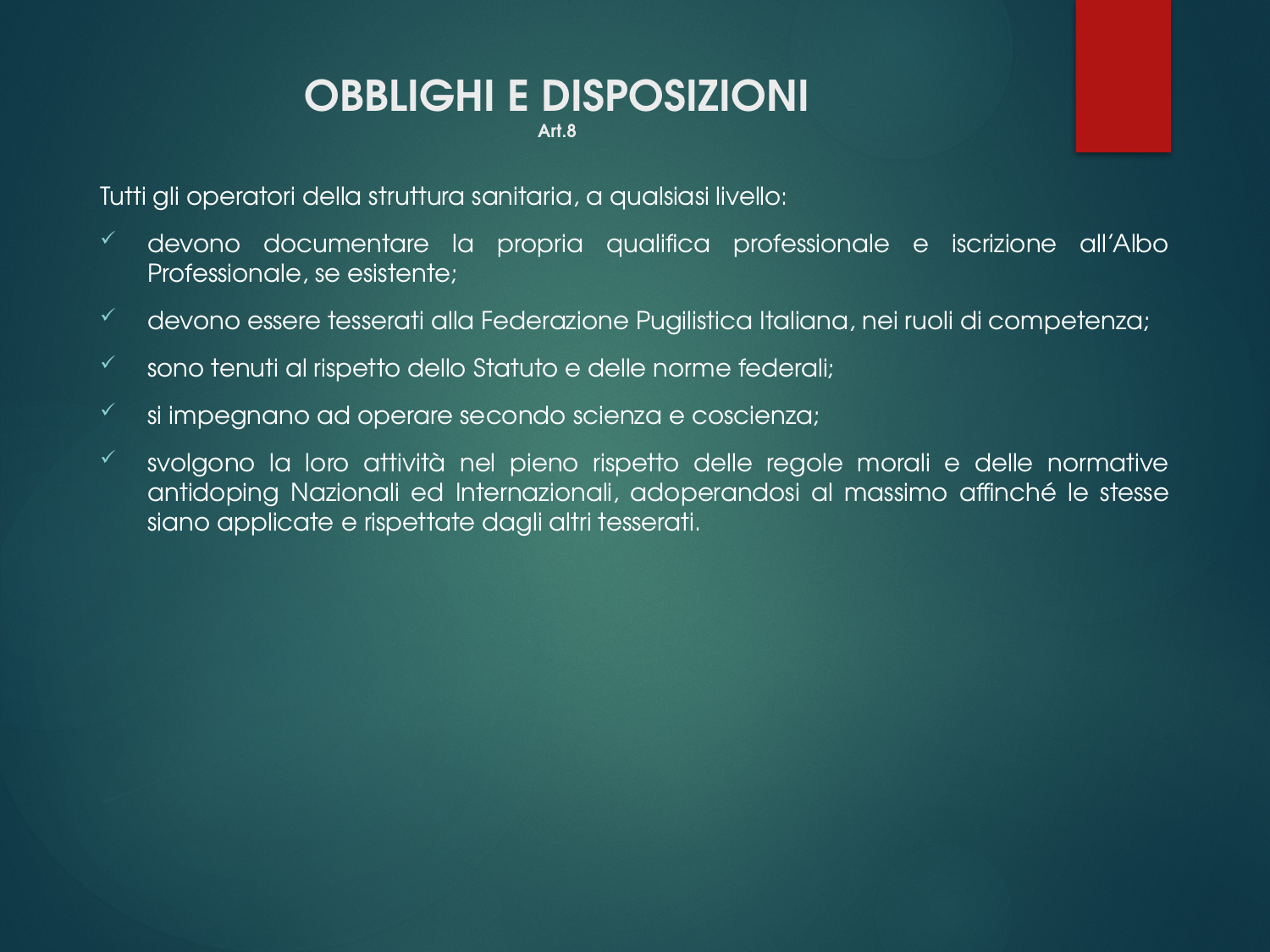

# OBBLIGHI E DISPOSIZIONI Art.8
Tutti gli operatori della struttura sanitaria, a qualsiasi livello:
devono documentare la propria qualifica professionale e iscrizione all’Albo Professionale, se esistente;
devono essere tesserati alla Federazione Pugilistica Italiana, nei ruoli di competenza;
sono tenuti al rispetto dello Statuto e delle norme federali;
si impegnano ad operare secondo scienza e coscienza;
svolgono la loro attività nel pieno rispetto delle regole morali e delle normative antidoping Nazionali ed Internazionali, adoperandosi al massimo affinché le stesse siano applicate e rispettate dagli altri tesserati.